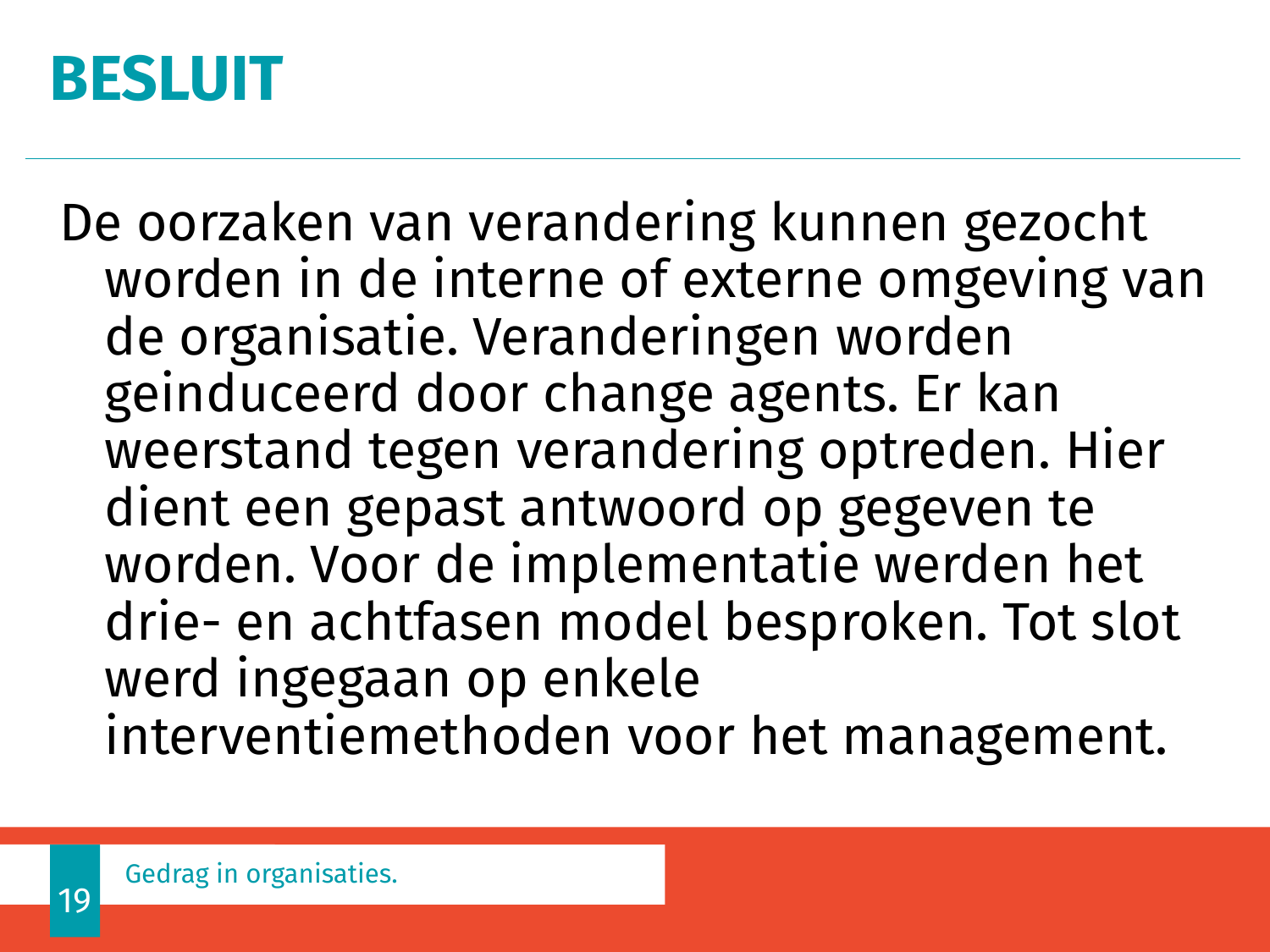

# Besluit
De oorzaken van verandering kunnen gezocht worden in de interne of externe omgeving van de organisatie. Veranderingen worden geinduceerd door change agents. Er kan weerstand tegen verandering optreden. Hier dient een gepast antwoord op gegeven te worden. Voor de implementatie werden het drie- en achtfasen model besproken. Tot slot werd ingegaan op enkele interventiemethoden voor het management.
19
Gedrag in organisaties.